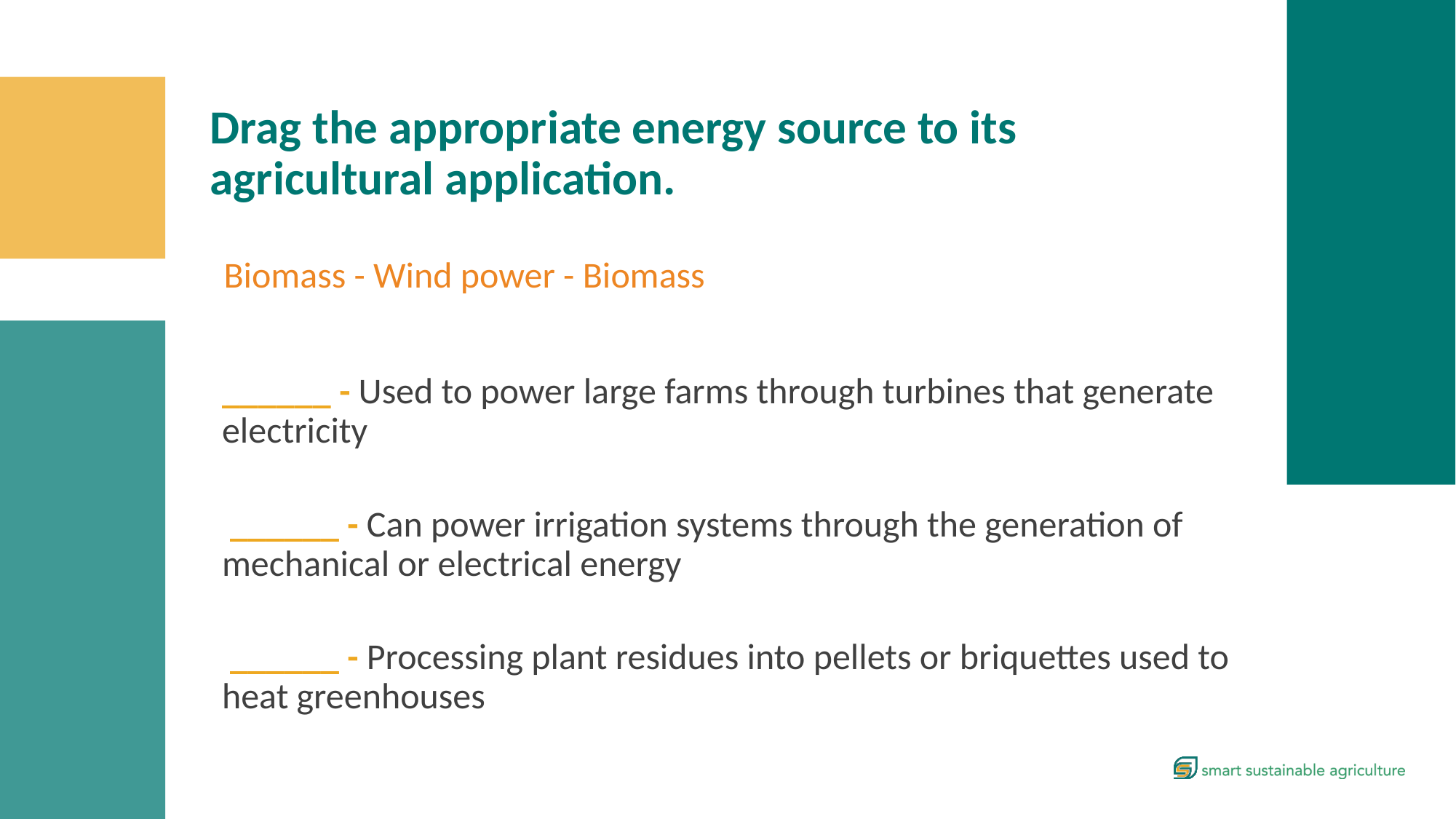

Drag the appropriate energy source to its agricultural application.

Biomass - Wind power - Biomass

______ - Used to power large farms through turbines that generate electricity
 ______ - Can power irrigation systems through the generation of mechanical or electrical energy
 ______ - Processing plant residues into pellets or briquettes used to heat greenhouses